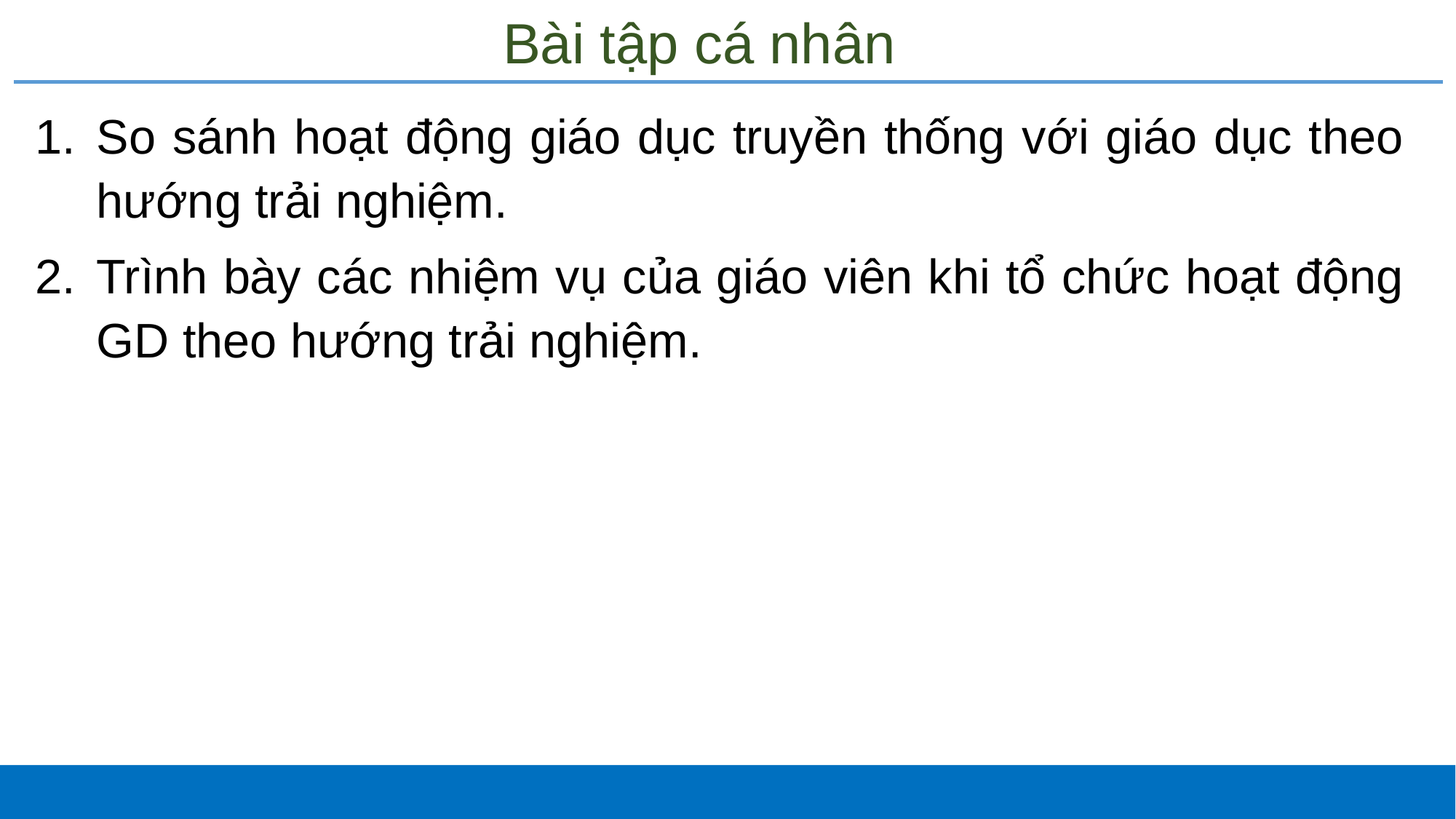

# Bài tập cá nhân
So sánh hoạt động giáo dục truyền thống với giáo dục theo hướng trải nghiệm.
Trình bày các nhiệm vụ của giáo viên khi tổ chức hoạt động GD theo hướng trải nghiệm.